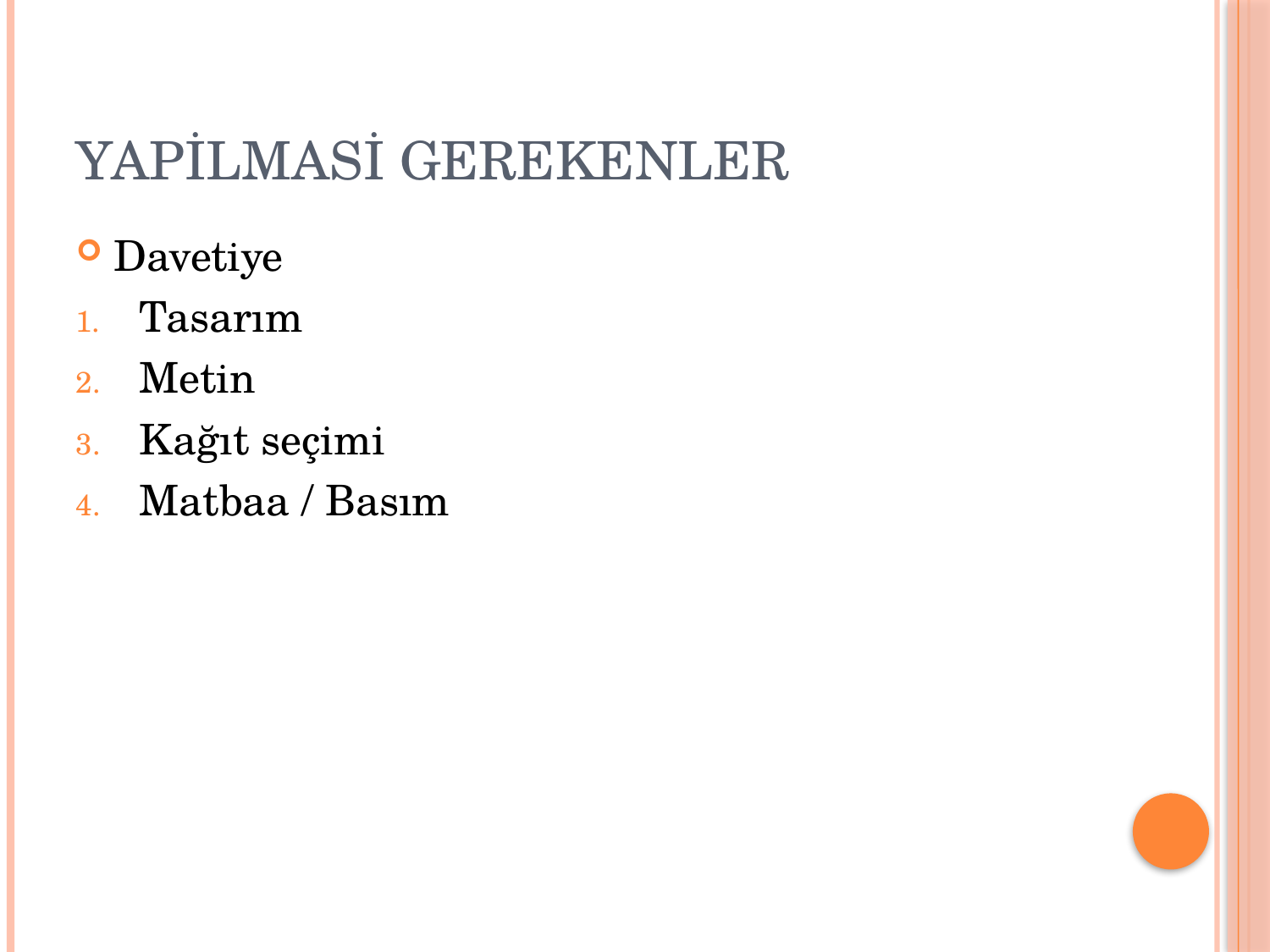

# Yapilmasi Gerekenler
Davetiye
Tasarım
Metin
Kağıt seçimi
Matbaa / Basım